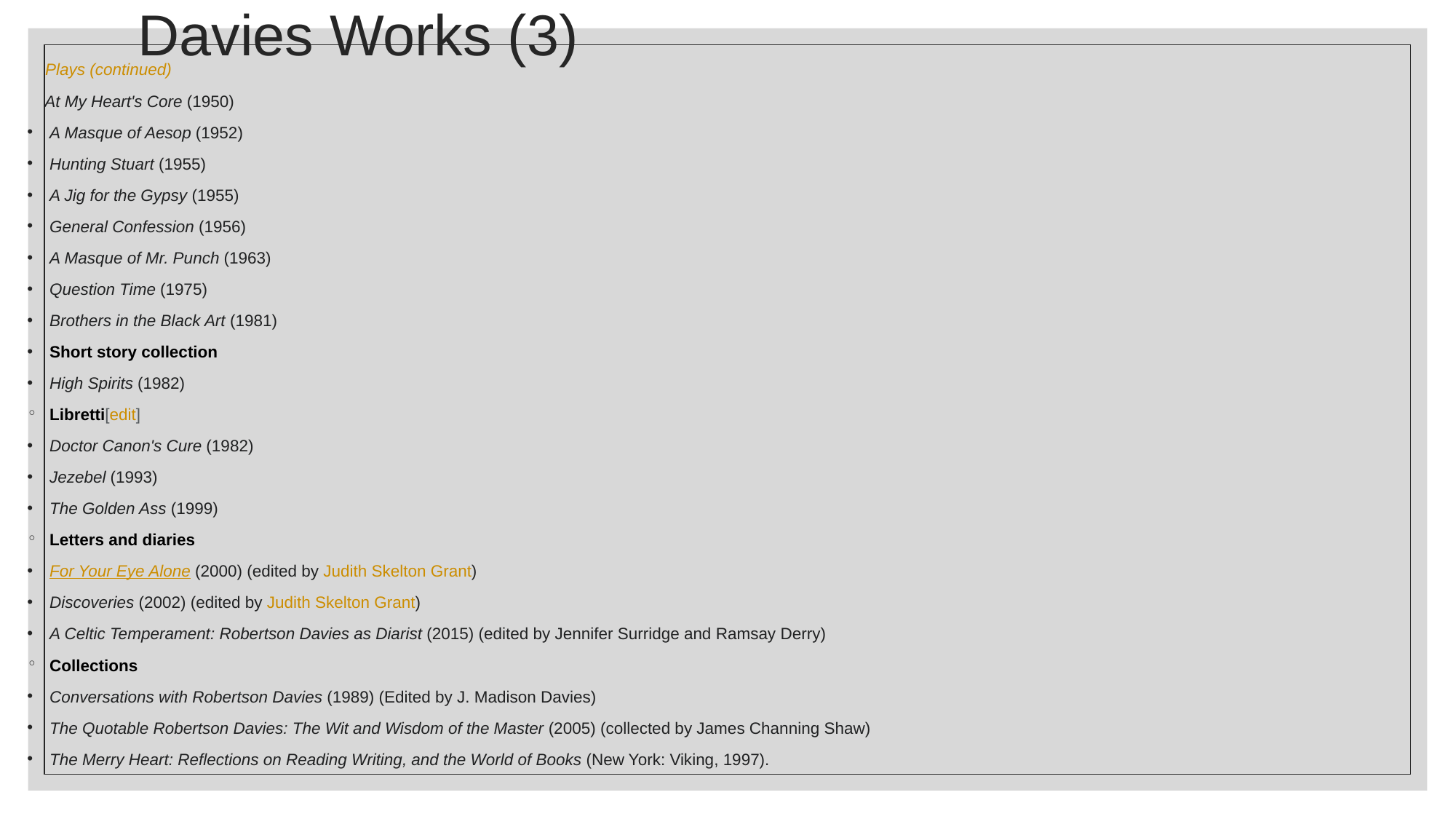

# Davies Works (3)
    Plays (continued)
    At My Heart's Core (1950)
A Masque of Aesop (1952)
Hunting Stuart (1955)
A Jig for the Gypsy (1955)
General Confession (1956)
A Masque of Mr. Punch (1963)
Question Time (1975)
Brothers in the Black Art (1981)
Short story collection
High Spirits (1982)
Libretti[edit]
Doctor Canon's Cure (1982)
Jezebel (1993)
The Golden Ass (1999)
Letters and diaries
For Your Eye Alone (2000) (edited by Judith Skelton Grant)
Discoveries (2002) (edited by Judith Skelton Grant)
A Celtic Temperament: Robertson Davies as Diarist (2015) (edited by Jennifer Surridge and Ramsay Derry)
Collections
Conversations with Robertson Davies (1989) (Edited by J. Madison Davies)
The Quotable Robertson Davies: The Wit and Wisdom of the Master (2005) (collected by James Channing Shaw)
The Merry Heart: Reflections on Reading Writing, and the World of Books (New York: Viking, 1997).